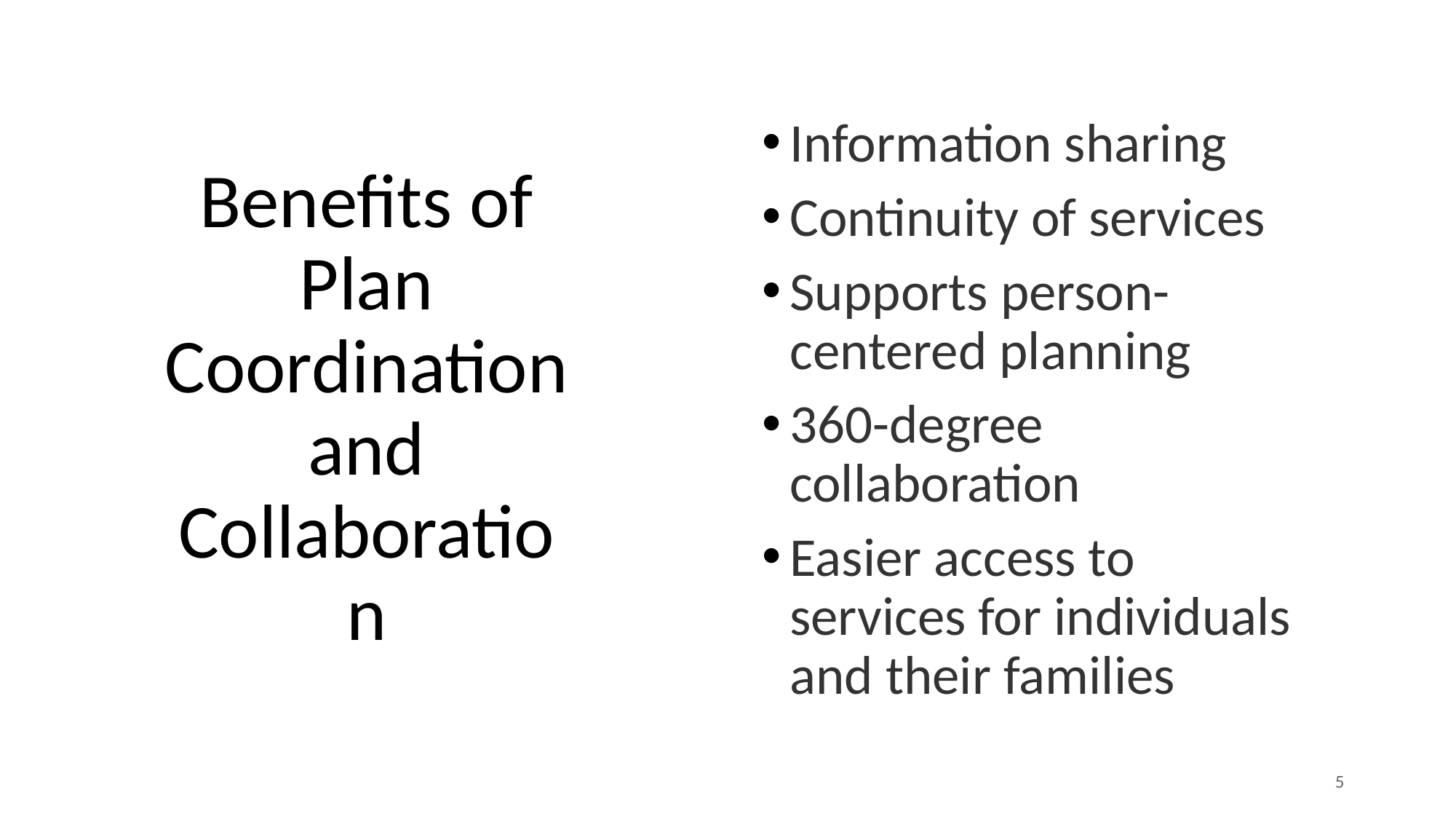

Information sharing
Continuity of services
Supports person-centered planning
360-degree collaboration
Easier access to services for individuals and their families
# Benefits of Plan Coordination and Collaboration
5